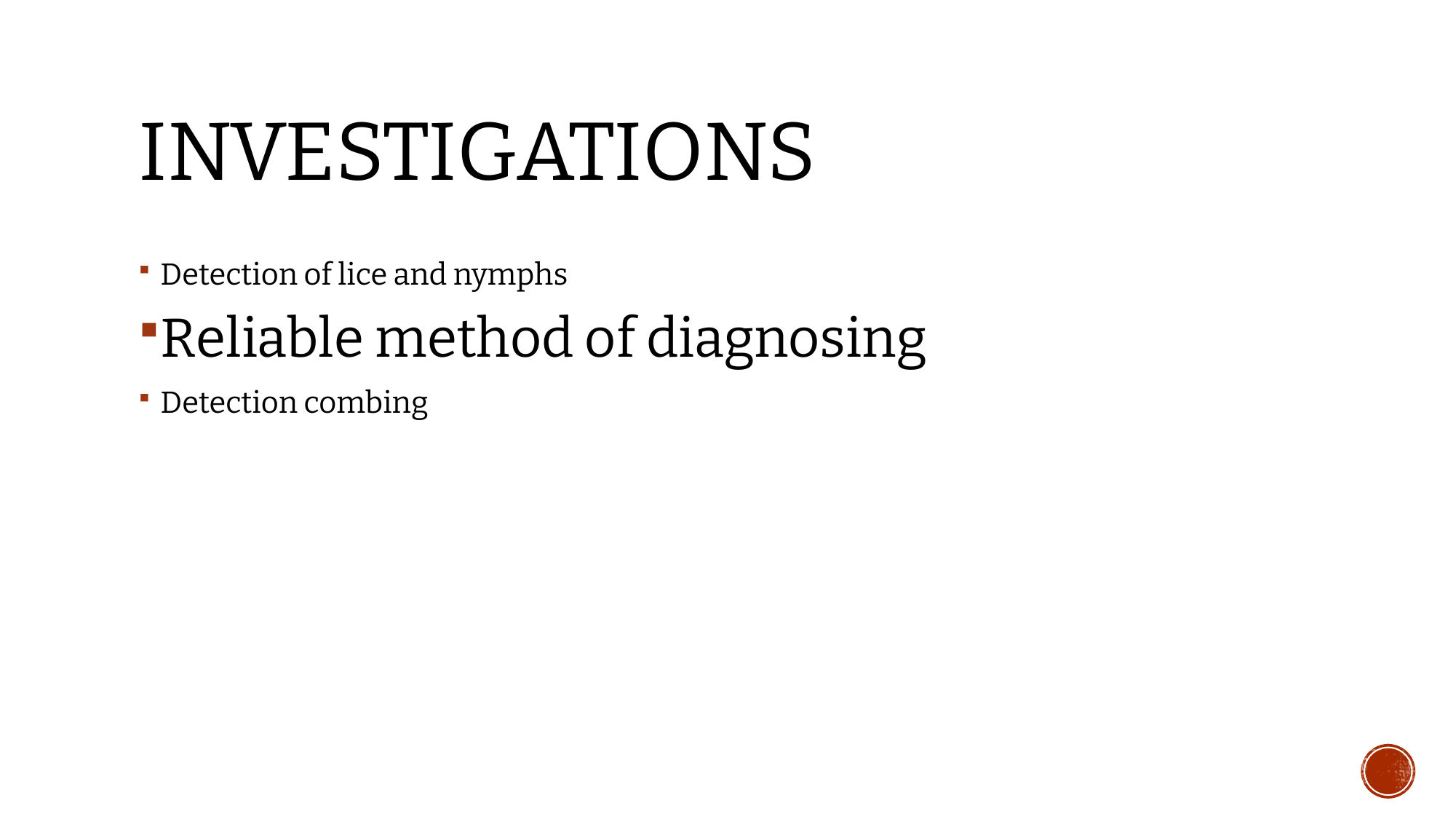

# Investigations
Detection of lice and nymphs
Reliable method of diagnosing
Detection combing